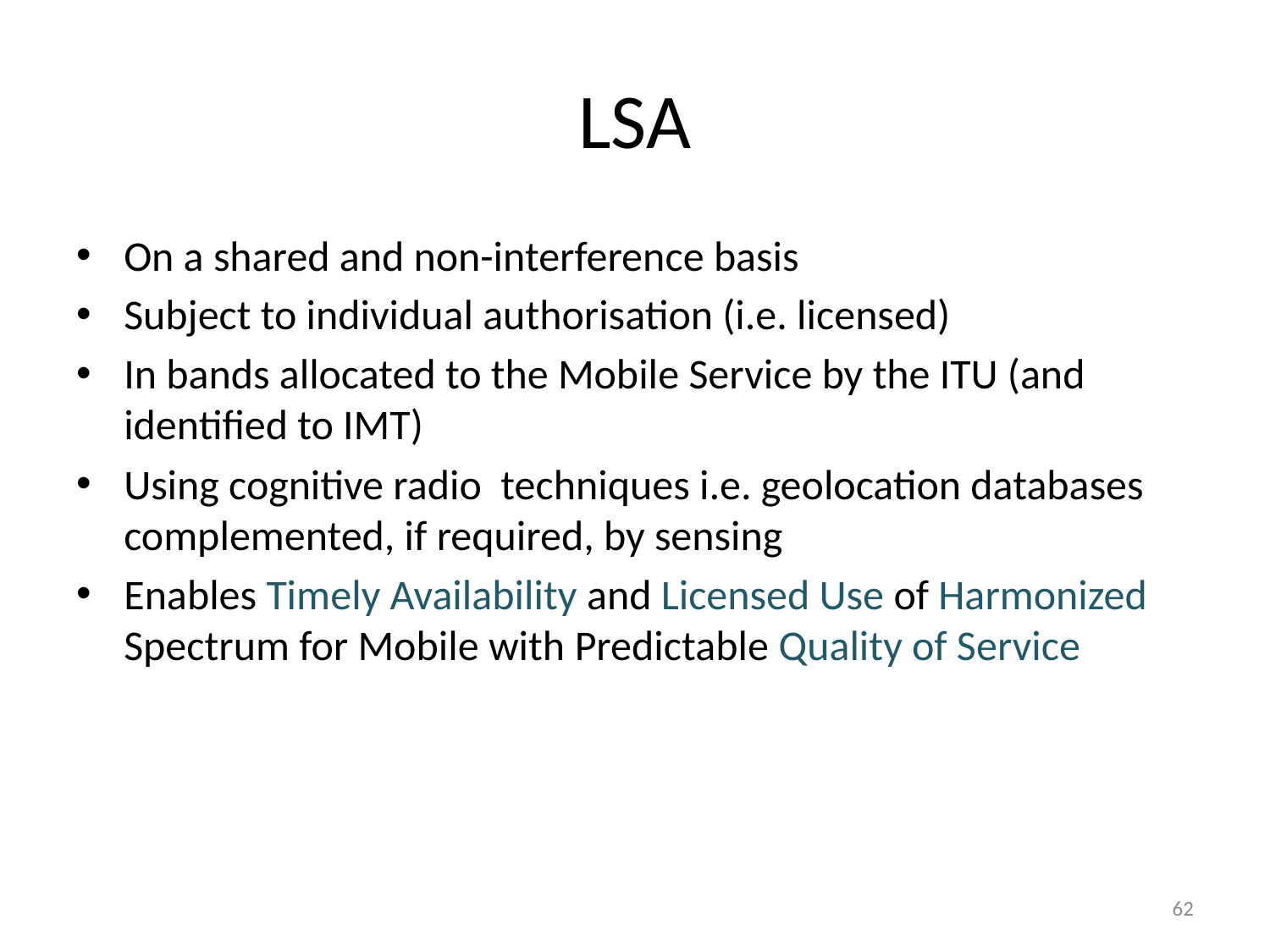

# LSA
On a shared and non-interference basis
Subject to individual authorisation (i.e. licensed)
In bands allocated to the Mobile Service by the ITU (and identified to IMT)
Using cognitive radio  techniques i.e. geolocation databases  complemented, if required, by sensing
Enables Timely Availability and Licensed Use of Harmonized Spectrum for Mobile with Predictable Quality of Service

62